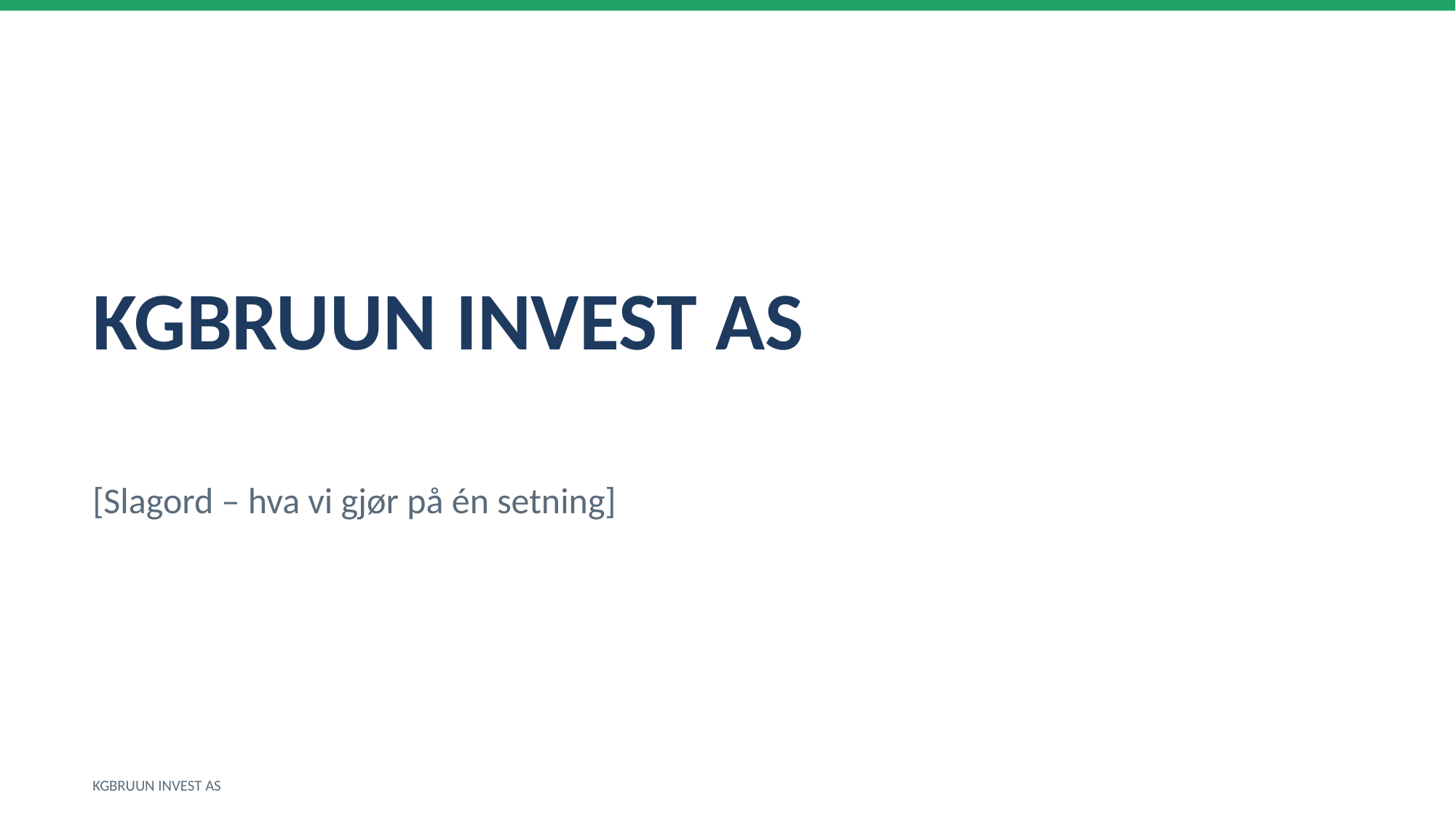

KGBRUUN INVEST AS
[Slagord – hva vi gjør på én setning]
KGBRUUN INVEST AS